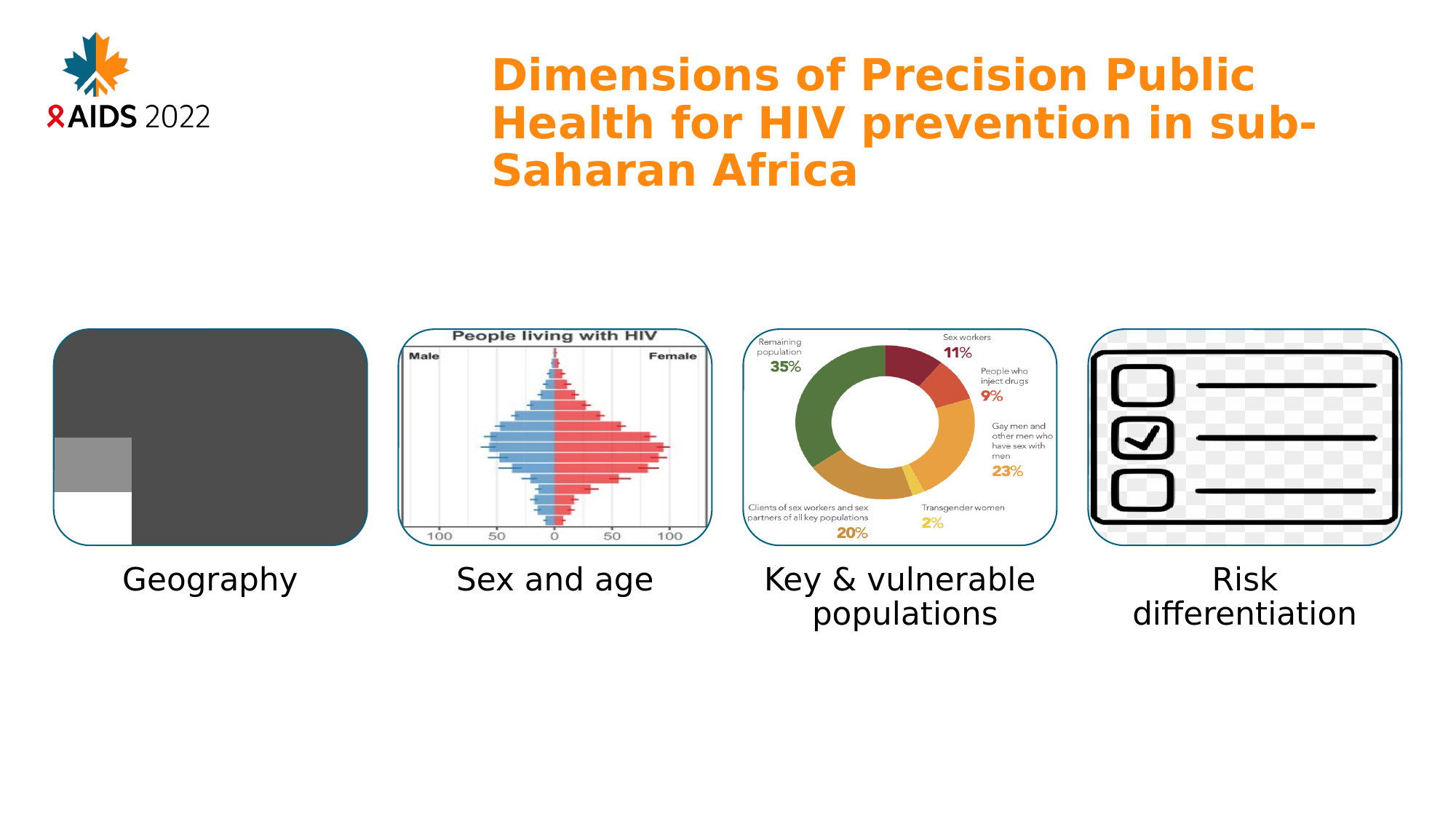

# Dimensions of Precision Public Health for HIV prevention in sub-Saharan Africa
Geography
Sex and age
Key & vulnerable  populations
Risk differentiation